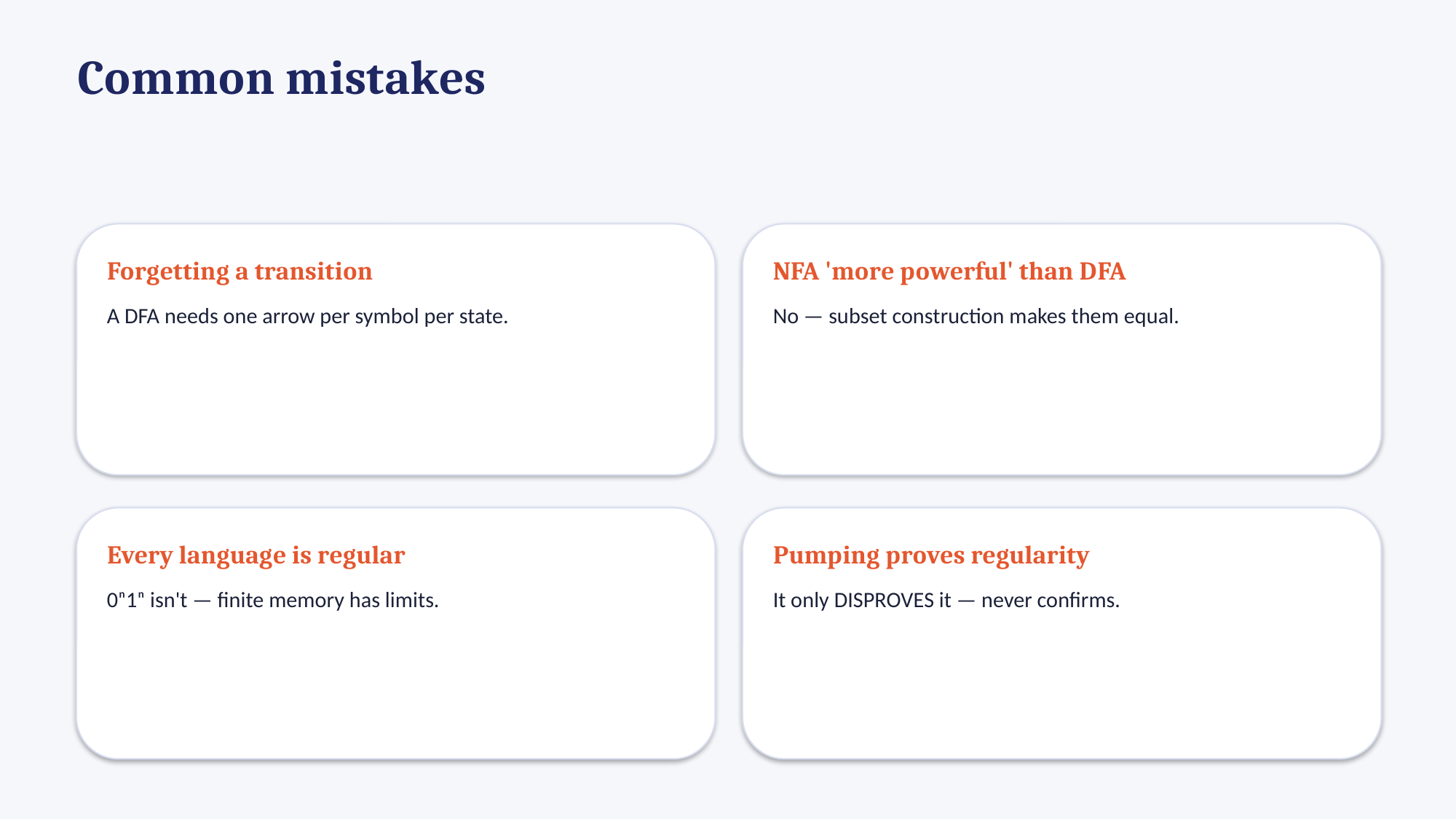

Common mistakes

Forgetting a transition
A DFA needs one arrow per symbol per state.
NFA 'more powerful' than DFA
No — subset construction makes them equal.

Every language is regular
0ⁿ1ⁿ isn't — finite memory has limits.
Pumping proves regularity
It only DISPROVES it — never confirms.